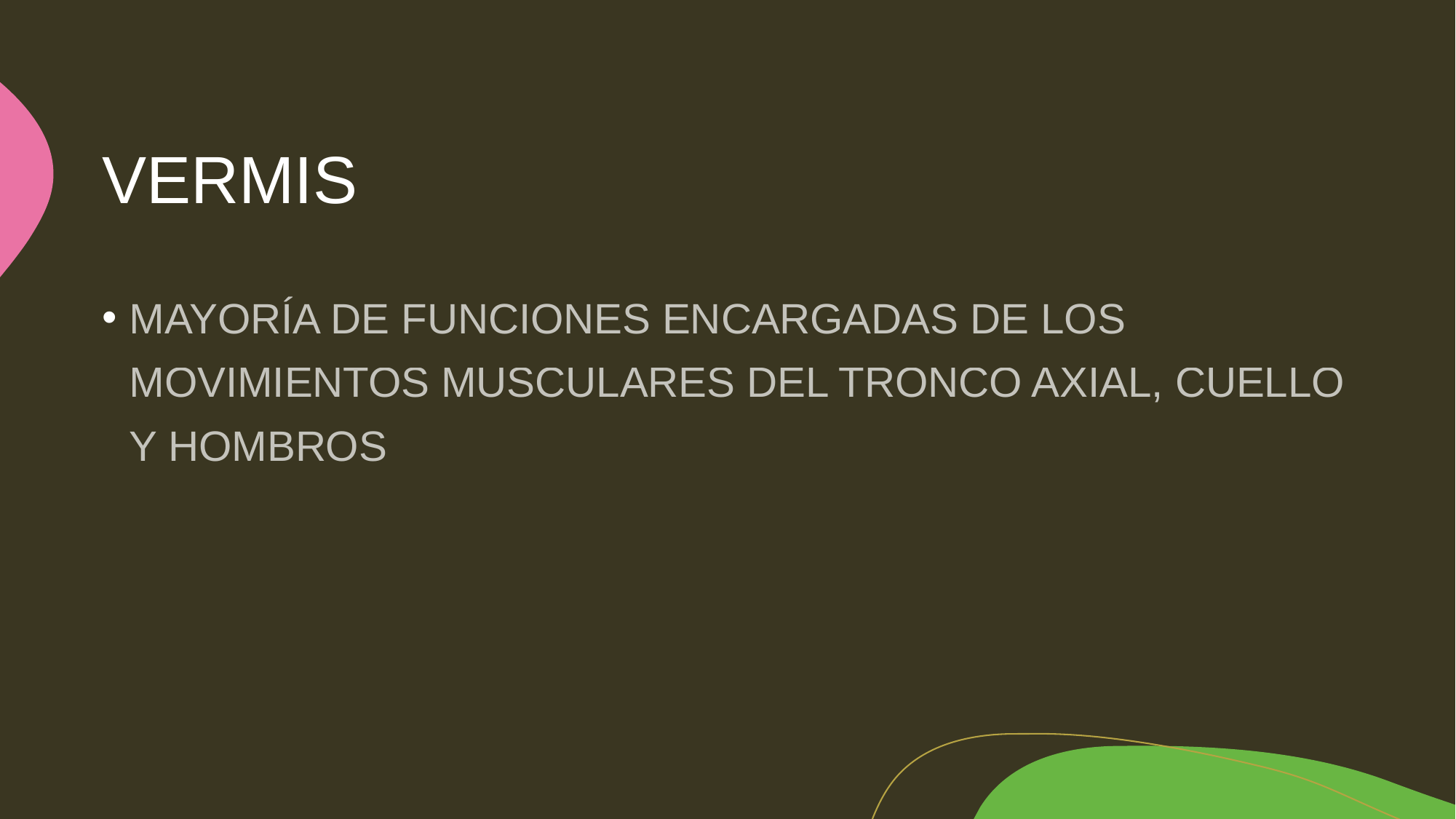

# VERMIS
MAYORÍA DE FUNCIONES ENCARGADAS DE LOS MOVIMIENTOS MUSCULARES DEL TRONCO AXIAL, CUELLO Y HOMBROS